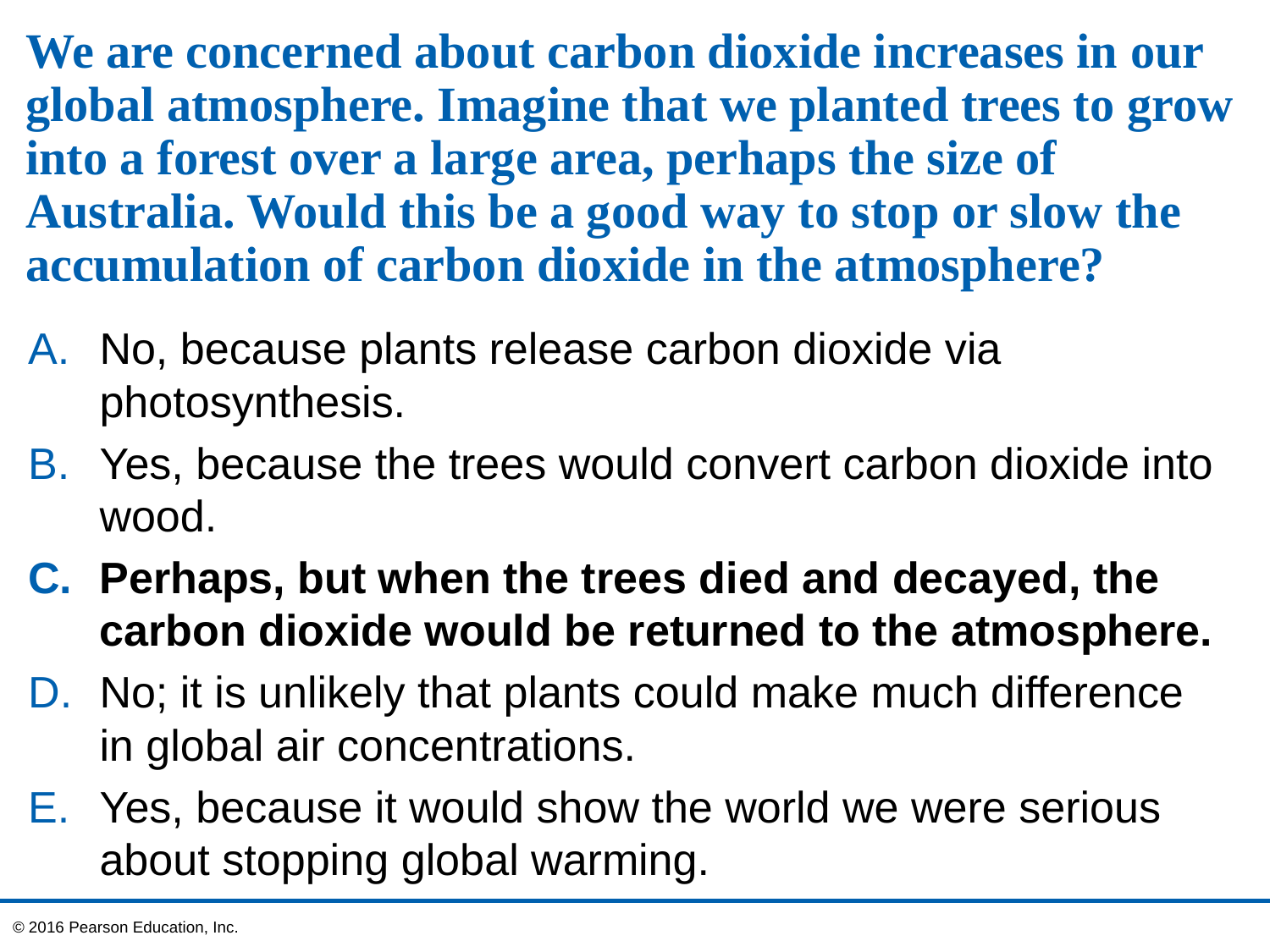

# We are concerned about carbon dioxide increases in our global atmosphere. Imagine that we planted trees to grow into a forest over a large area, perhaps the size of Australia. Would this be a good way to stop or slow the accumulation of carbon dioxide in the atmosphere?
No, because plants release carbon dioxide via photosynthesis.
Yes, because the trees would convert carbon dioxide into wood.
Perhaps, but when the trees died and decayed, the carbon dioxide would be returned to the atmosphere.
No; it is unlikely that plants could make much difference in global air concentrations.
Yes, because it would show the world we were serious about stopping global warming.
© 2016 Pearson Education, Inc.